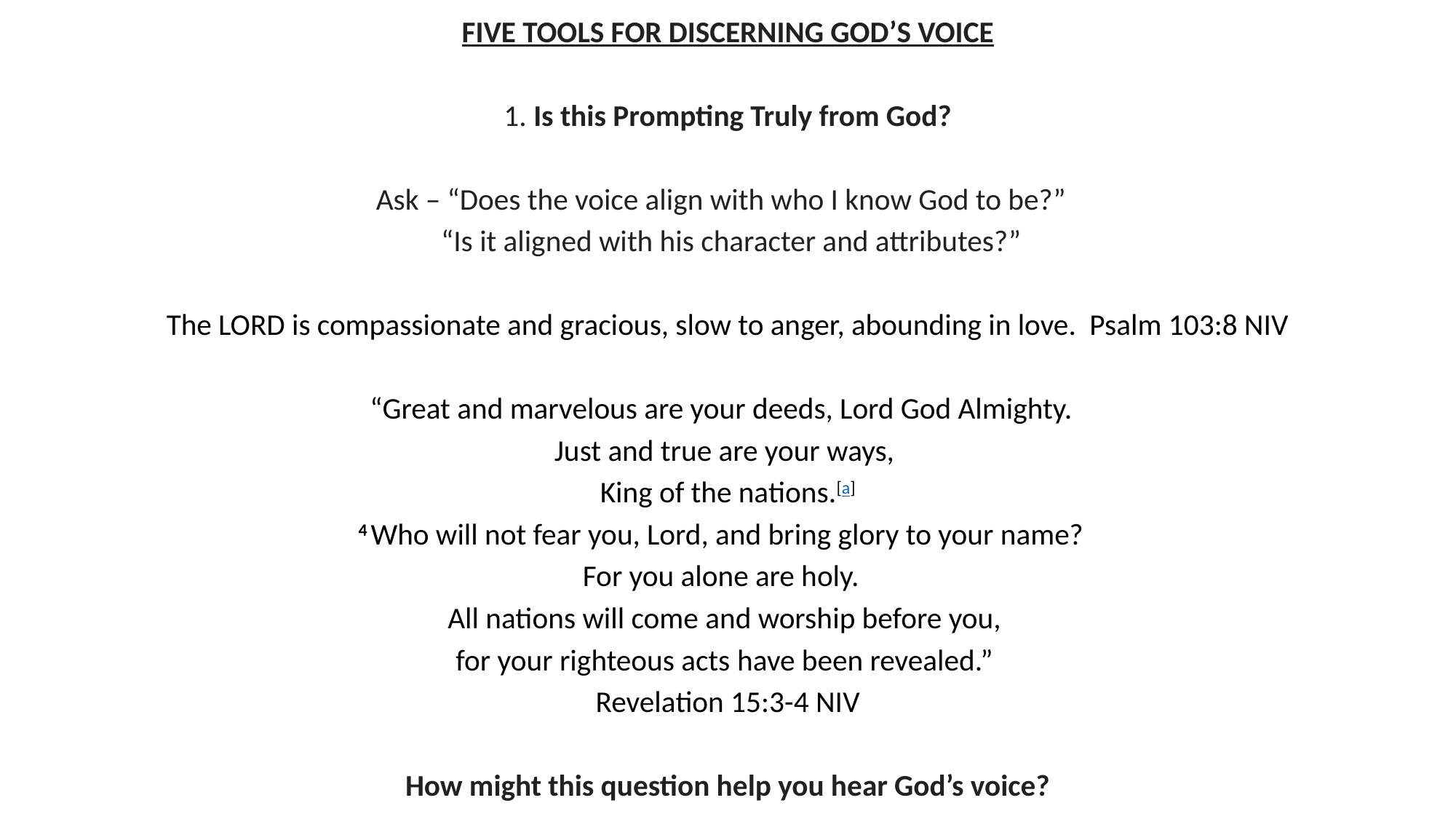

FIVE TOOLS FOR DISCERNING GOD’S VOICE

 1. Is this Prompting Truly from God?

Ask – “Does the voice align with who I know God to be?”
 “Is it aligned with his character and attributes?”

The Lord is compassionate and gracious, slow to anger, abounding in love.  Psalm 103:8 NIV

“Great and marvelous are your deeds, Lord God Almighty.
Just and true are your ways,
King of the nations.[a]
4 Who will not fear you, Lord, and bring glory to your name?
For you alone are holy.
All nations will come and worship before you,
for your righteous acts have been revealed.”
Revelation 15:3-4 NIV

How might this question help you hear God’s voice?